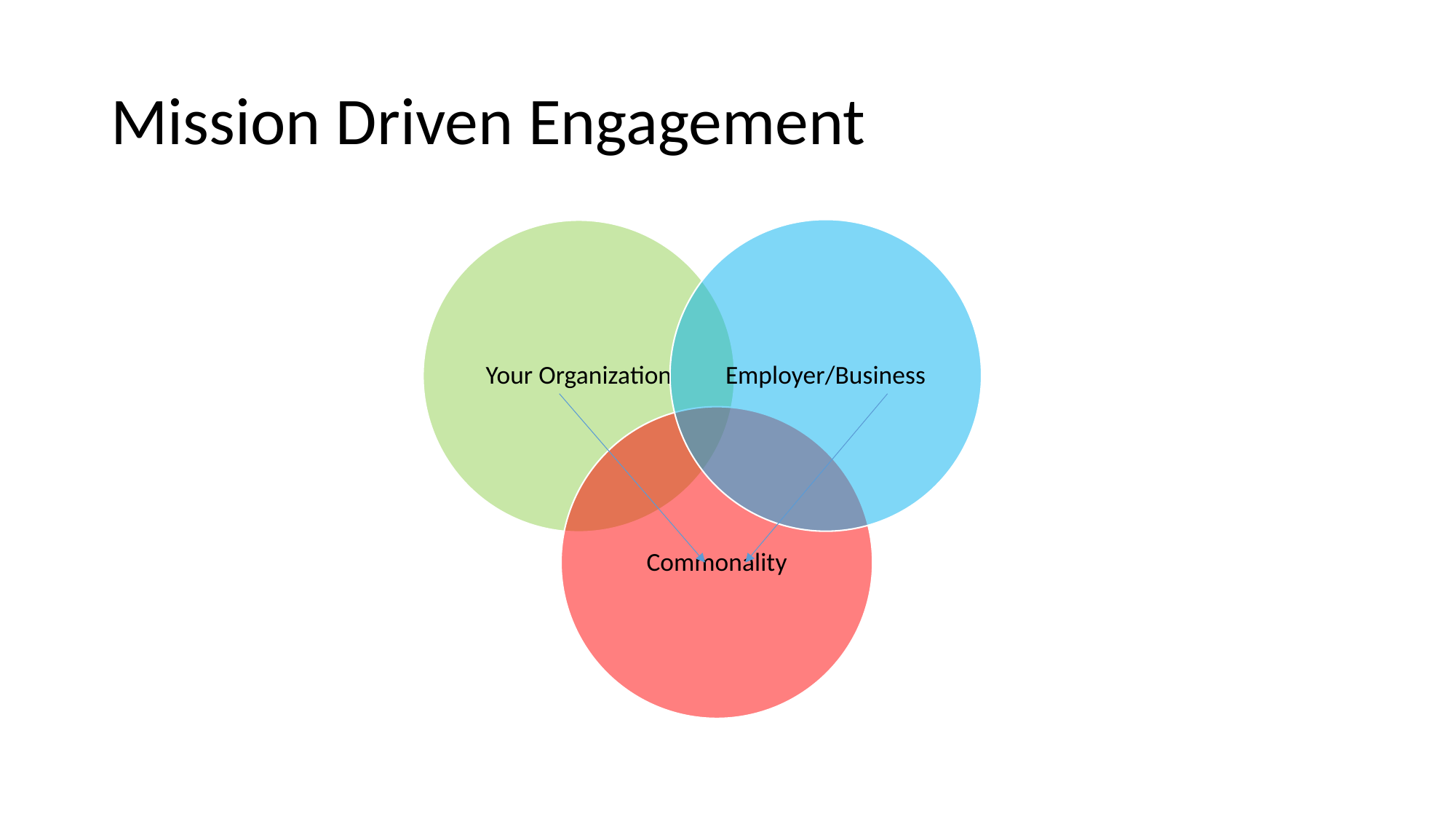

# Mission Driven Engagement
Your Organization
Commonality
Employer/Business